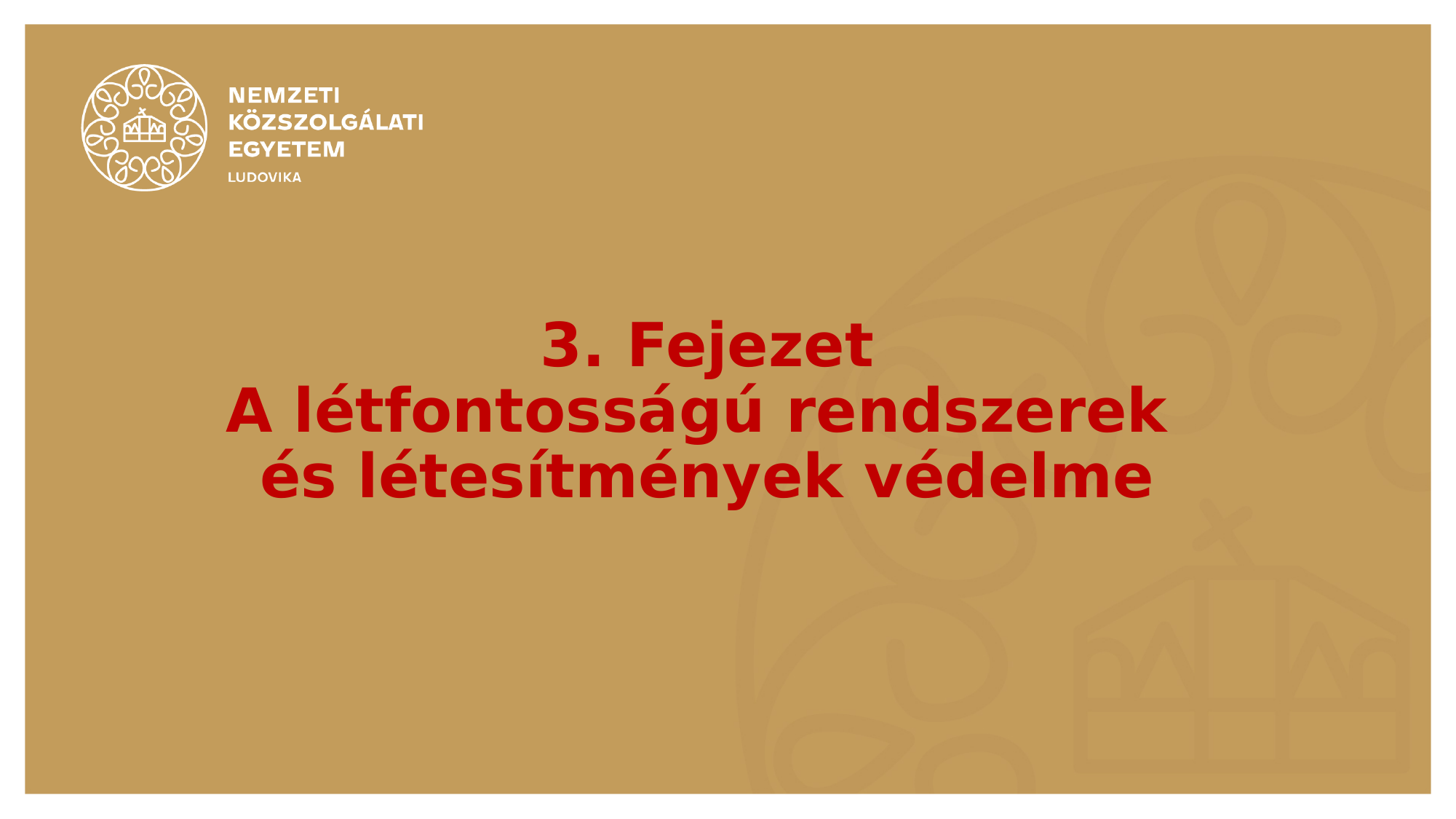

# 3. Fejezet A létfontosságú rendszerek és létesítmények védelme